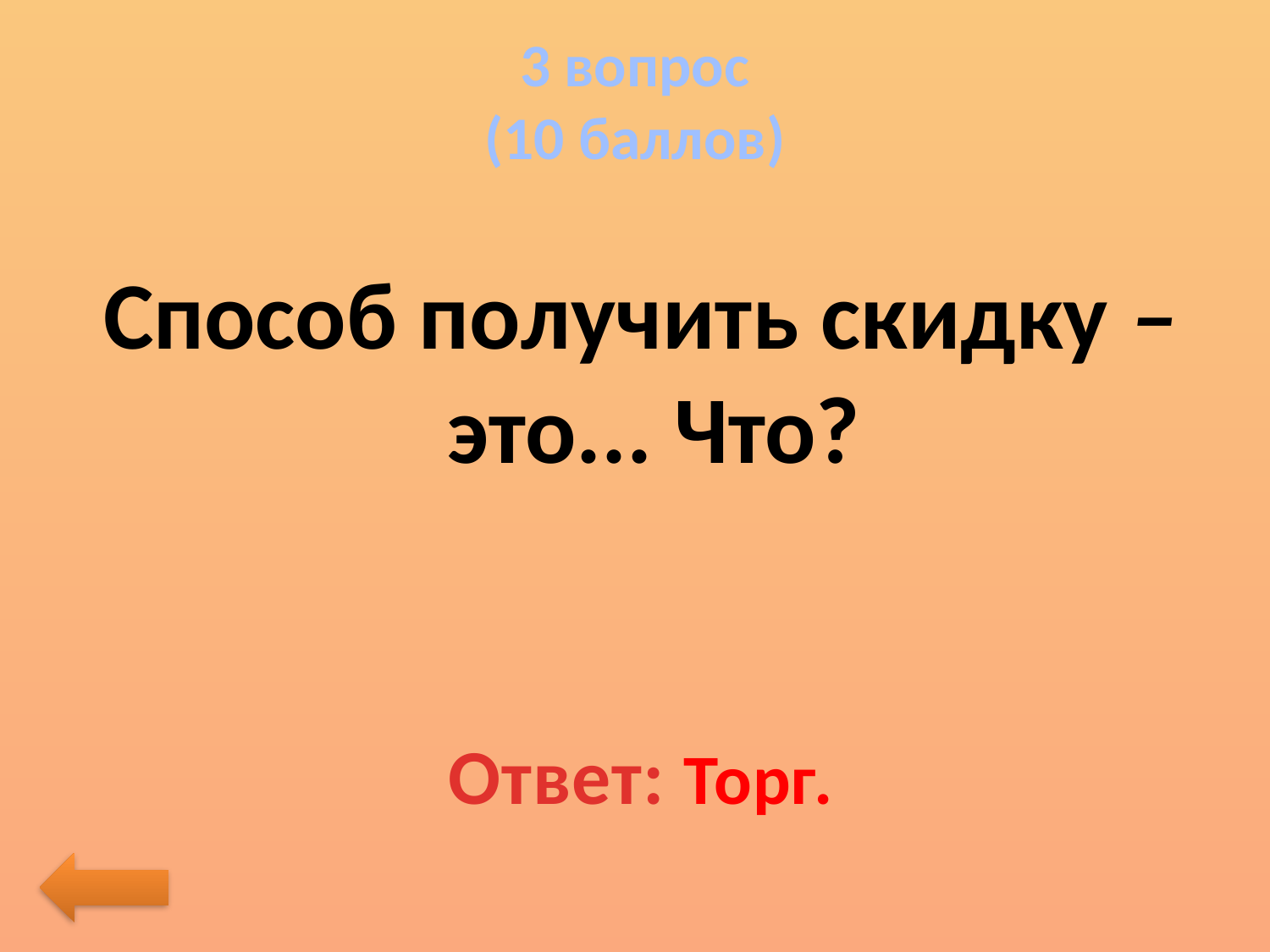

# 3 вопрос (10 баллов)
Способ получить скидку – это... Что?
Ответ: Торг.